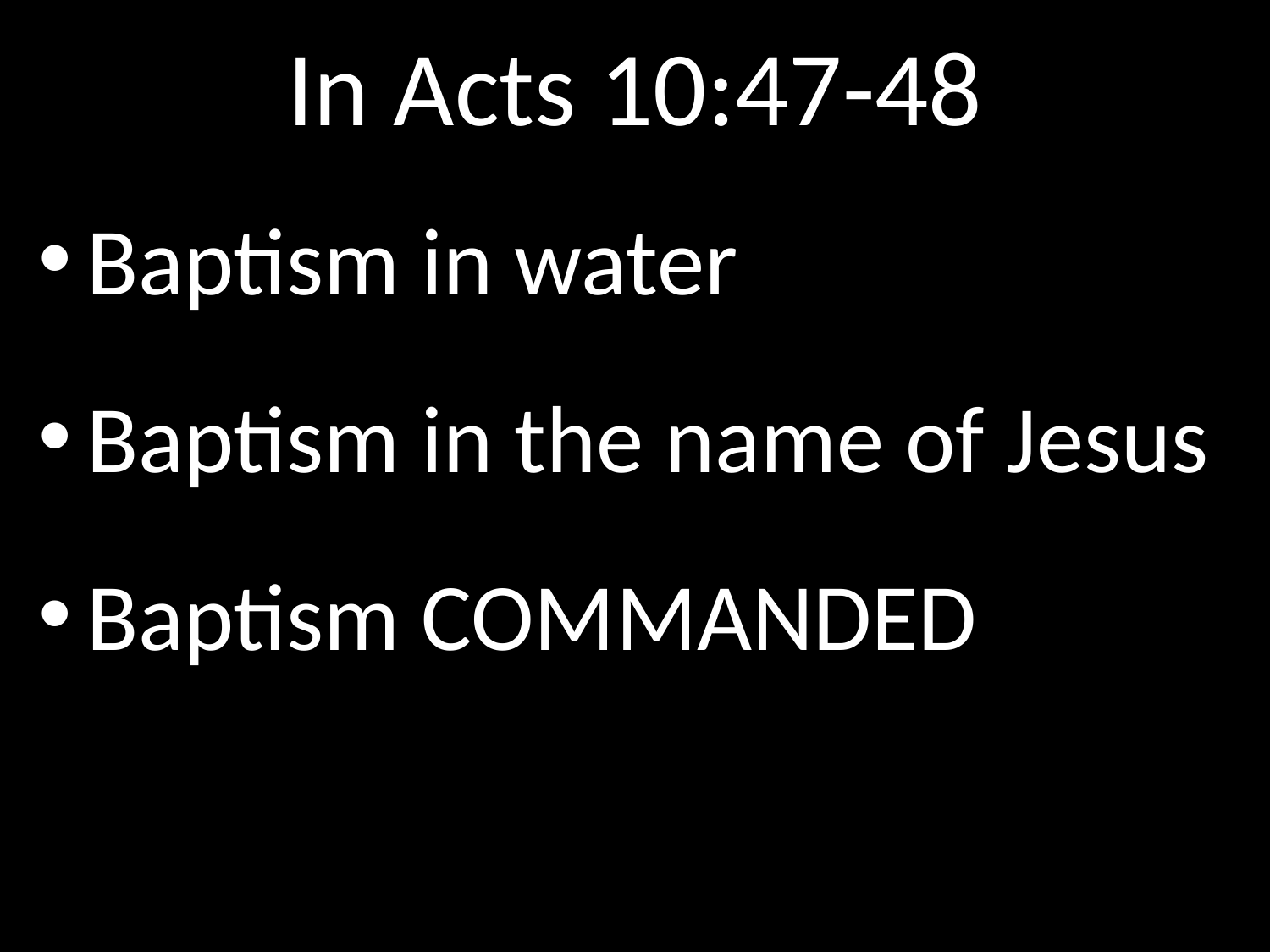

# In Acts 10:47-48
GOD
Baptism in water
Baptism in the name of Jesus
Baptism COMMANDED
GOD